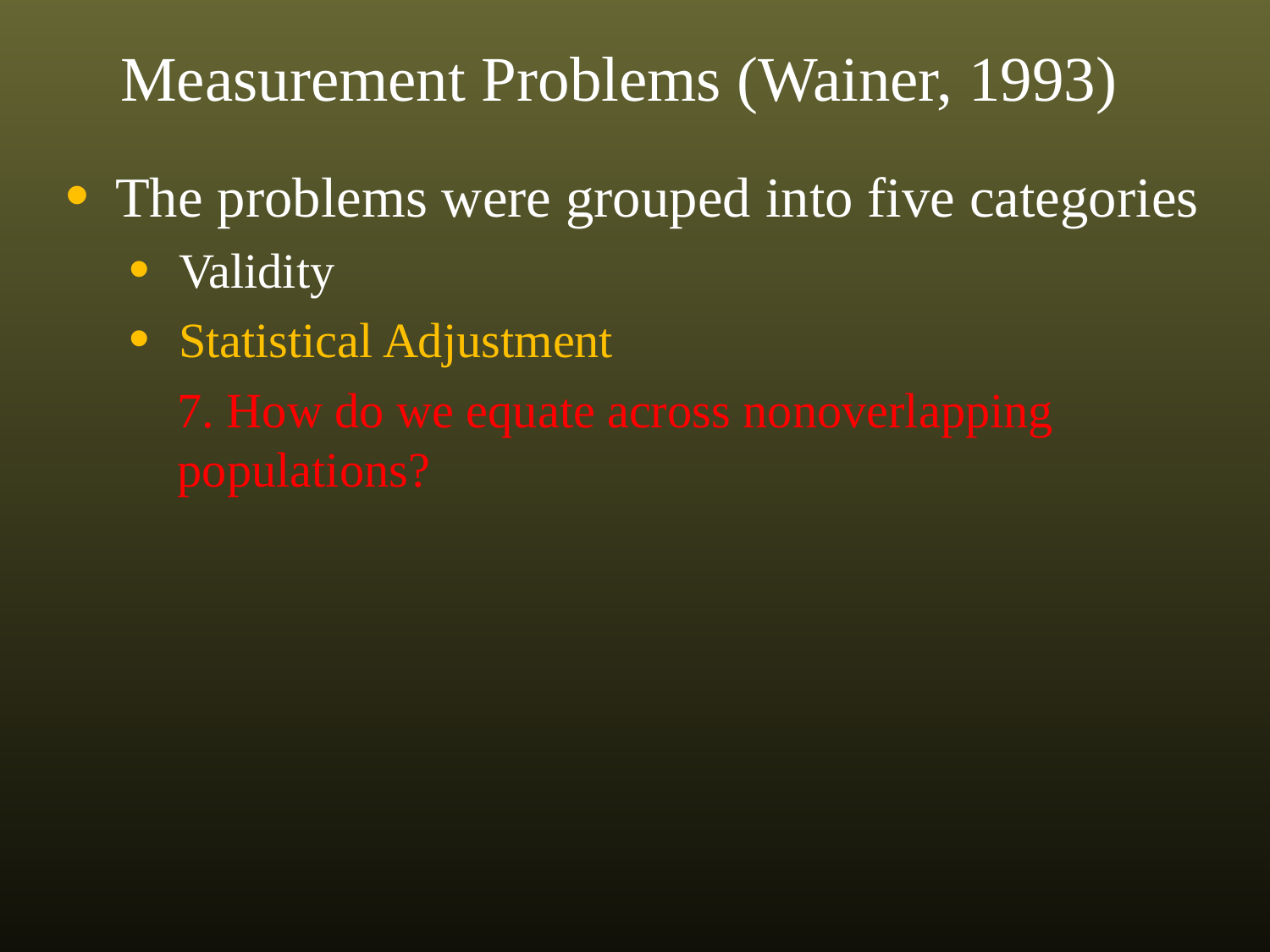

Measurement Problems (Wainer, 1993)
The problems were grouped into five categories
Validity
Statistical Adjustment
7. How do we equate across nonoverlapping populations?